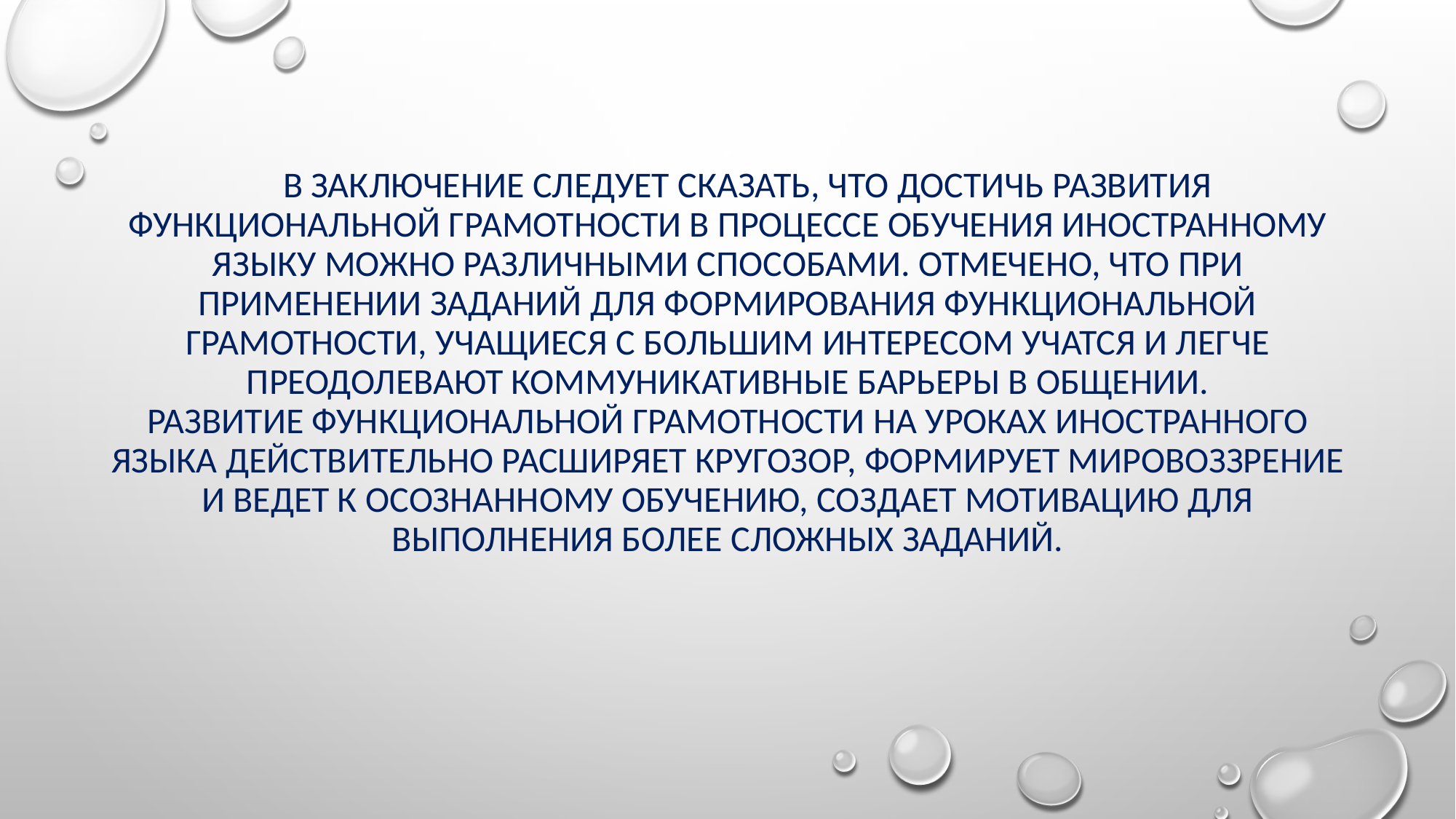

# В заключение следует сказать, что достичь развития функциональной грамотности в процессе обучения иностранному языку можно различными способами. Отмечено, что При применении заданий для формирования функциональной грамотности, учащиеся с большим интересом учатся и легче преодолевают коммуникативные барьеры в общении. Развитие функциональной грамотности на уроках иностранного языка действительно расширяет кругозор, формирует мировоззрение и ведет к осознанному обучению, создает мотивацию для выполнения более сложных заданий.